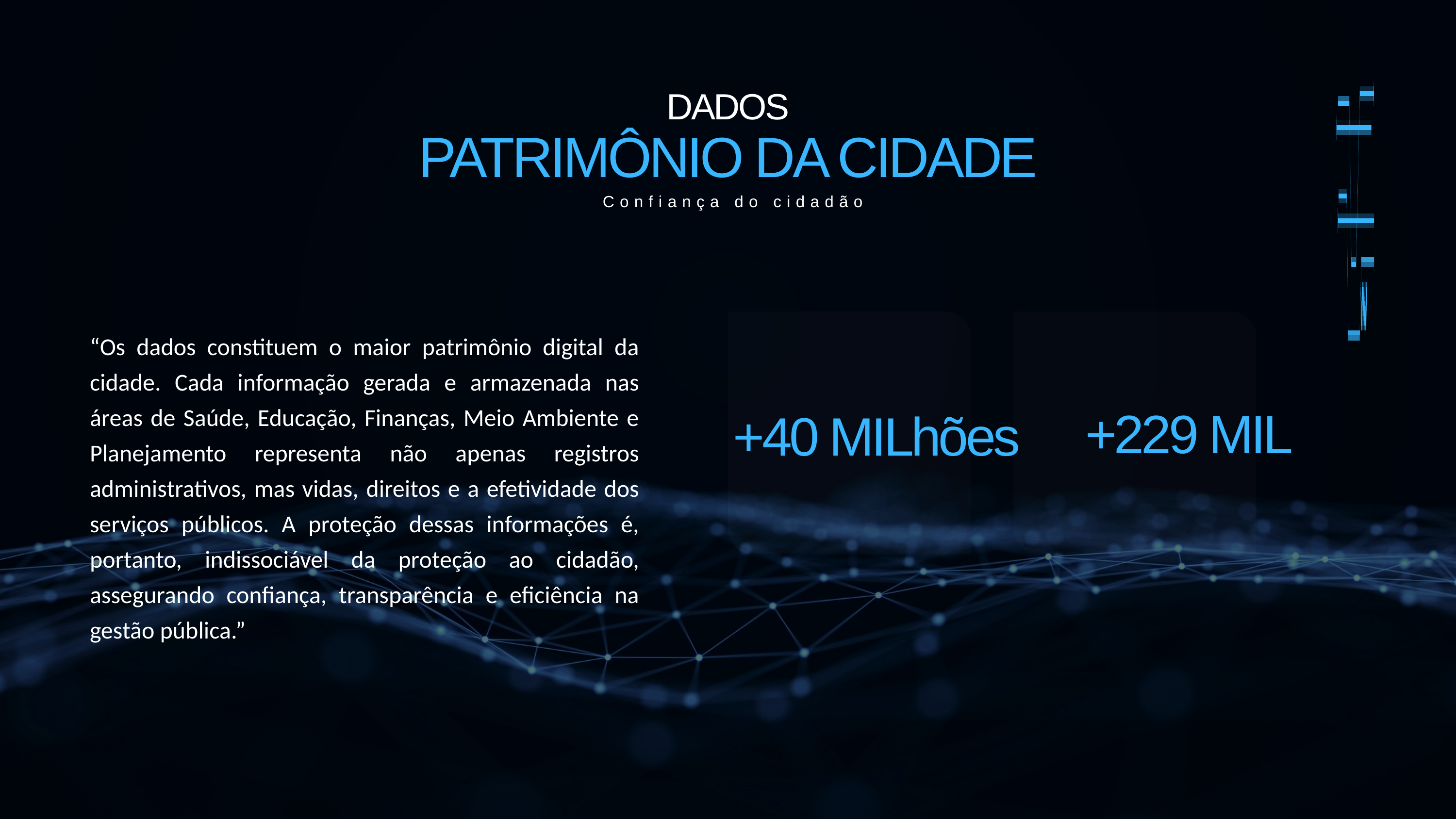

DADOS
PATRIMÔNIO DA CIDADE
 Confiança do cidadão

“Os dados constituem o maior patrimônio digital da cidade. Cada informação gerada e armazenada nas áreas de Saúde, Educação, Finanças, Meio Ambiente e Planejamento representa não apenas registros administrativos, mas vidas, direitos e a efetividade dos serviços públicos. A proteção dessas informações é, portanto, indissociável da proteção ao cidadão, assegurando confiança, transparência e eficiência na gestão pública.”
+229 MIL
+40 MILhões